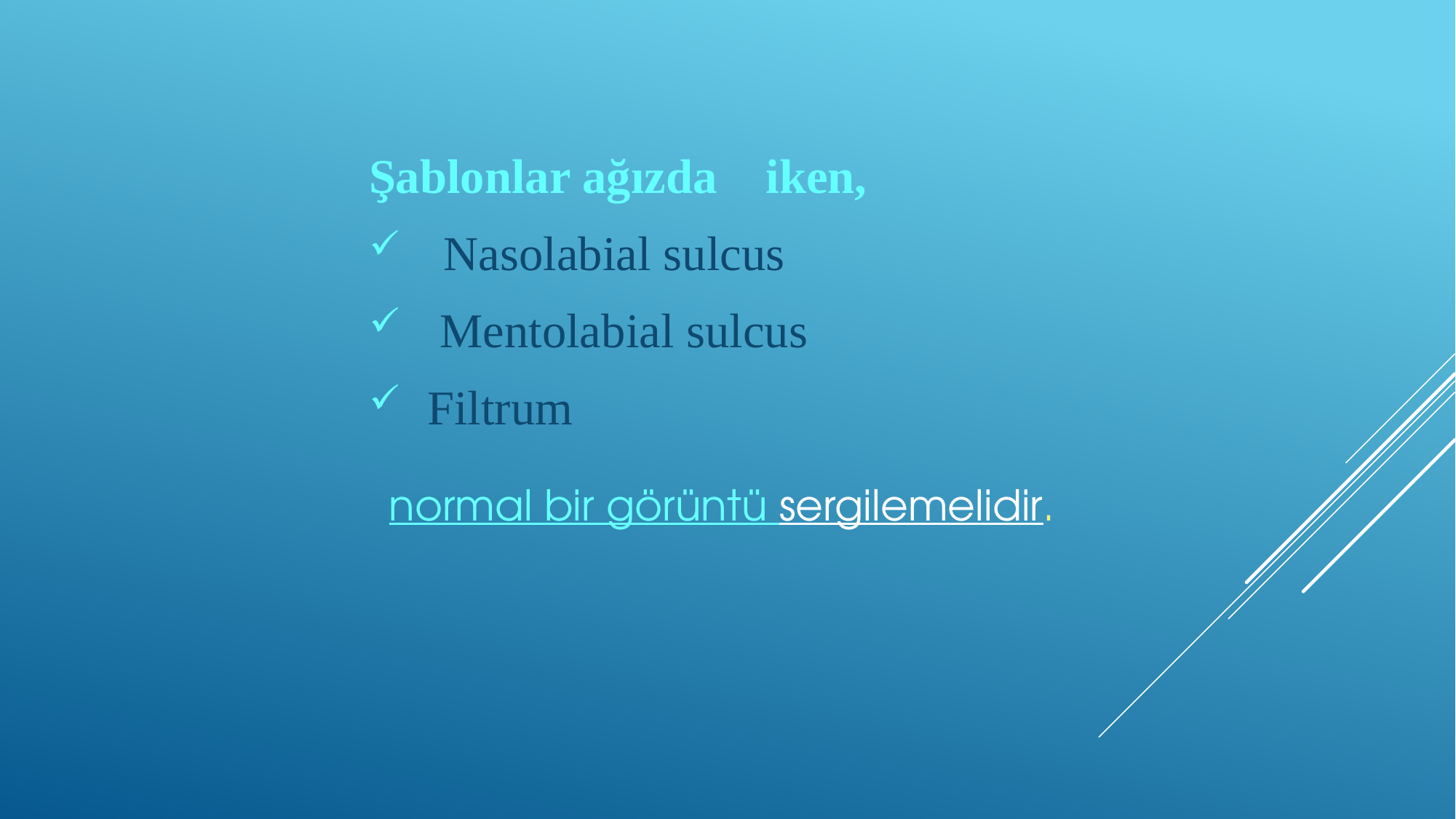

Şablonlar ağızda    iken,
   Nasolabial sulcus
   Mentolabial sulcus
  Filtrum

normal bir görüntü sergilemelidir.